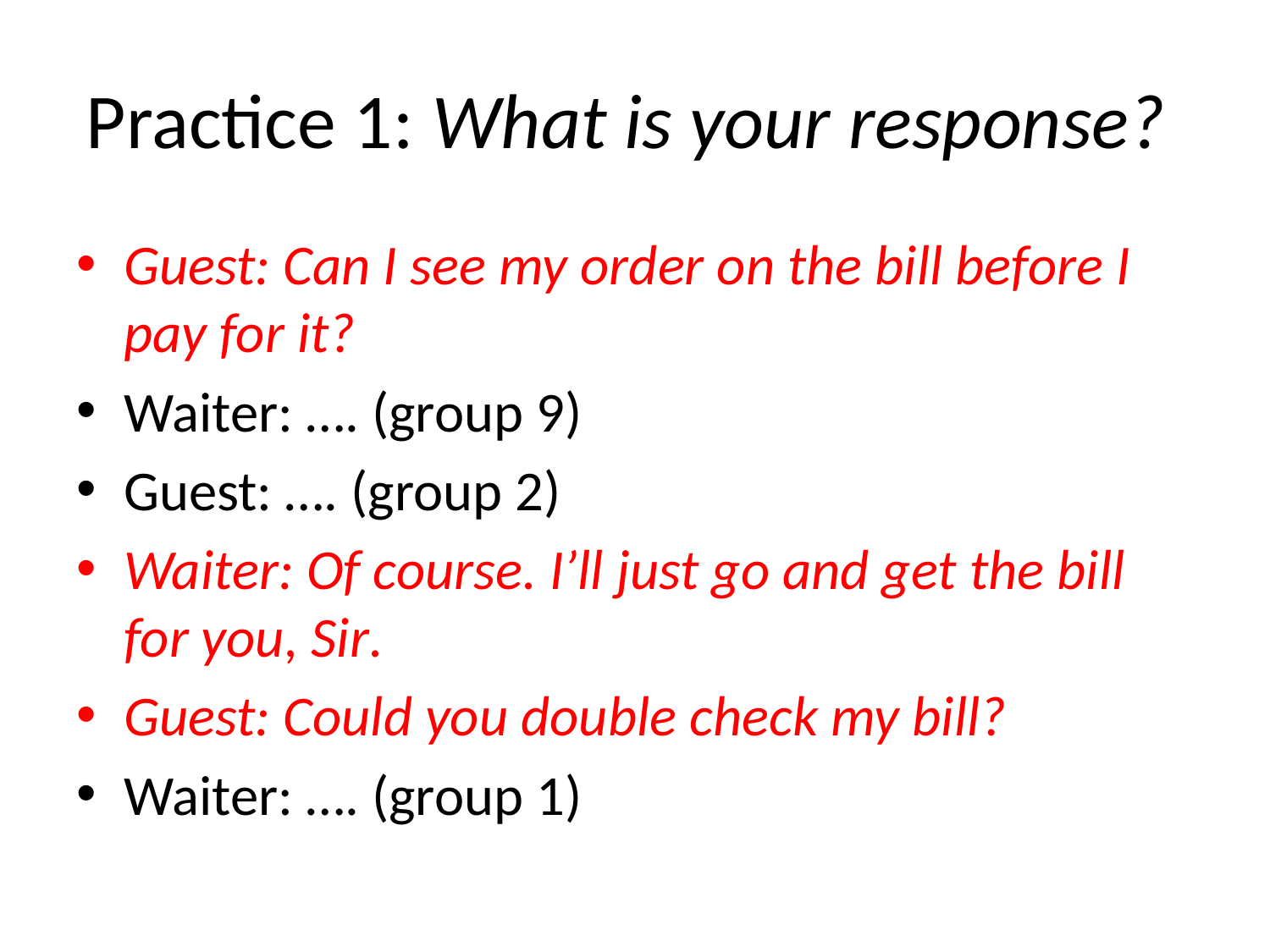

# Practice 1: What is your response?
Guest: Can I see my order on the bill before I pay for it?
Waiter: …. (group 9)
Guest: …. (group 2)
Waiter: Of course. I’ll just go and get the bill for you, Sir.
Guest: Could you double check my bill?
Waiter: …. (group 1)